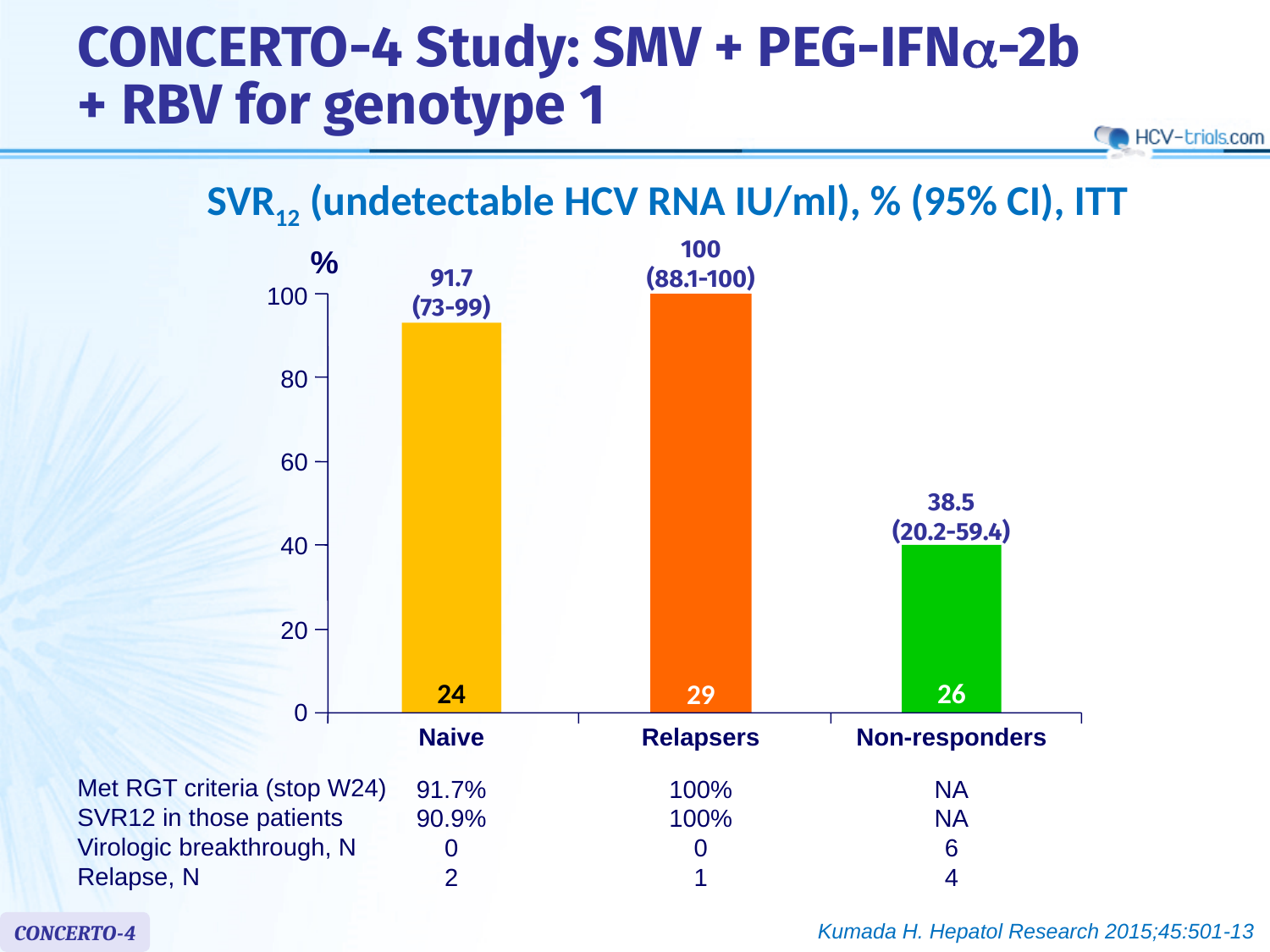

# CONCERTO-4 Study: SMV + PEG-IFNα-2b + RBV for genotype 1
SVR12 (undetectable HCV RNA IU/ml), % (95% CI), ITT
100
(88.1-100)
%
91.7
(73-99)
100

80

60

38.5
(20.2-59.4)
40

20

24
26
29
0

Naive
Relapsers
Non-responders
Met RGT criteria (stop W24)
SVR12 in those patients
Virologic breakthrough, N
Relapse, N
91.7%
90.9%
0
2
100%
100%
0
1
NA
NA
6
4
Kumada H. Hepatol Research 2015;45:501-13
CONCERTO-4